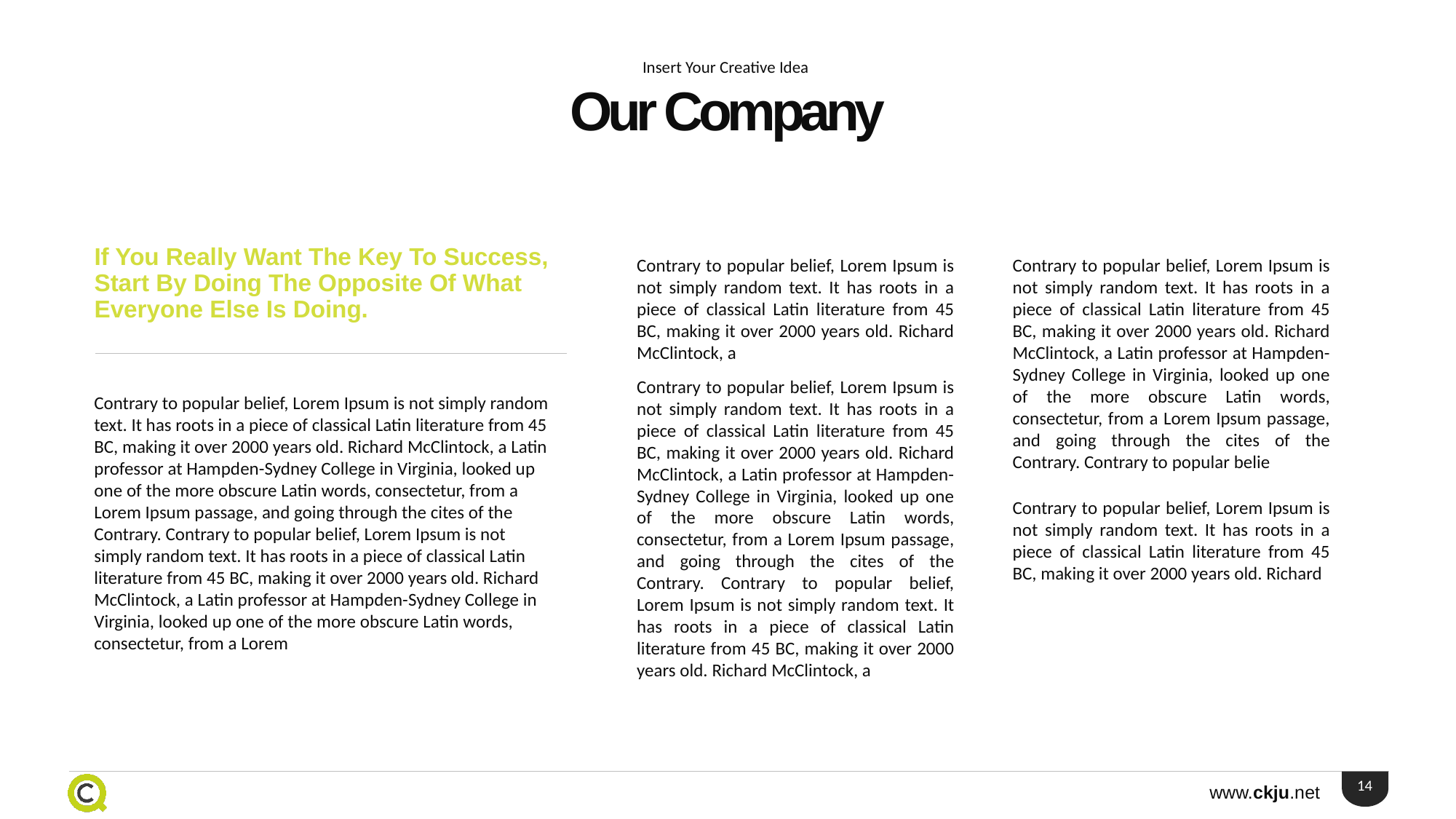

Insert Your Creative Idea
Our Company
If You Really Want The Key To Success, Start By Doing The Opposite Of What Everyone Else Is Doing.
Contrary to popular belief, Lorem Ipsum is not simply random text. It has roots in a piece of classical Latin literature from 45 BC, making it over 2000 years old. Richard McClintock, a
Contrary to popular belief, Lorem Ipsum is not simply random text. It has roots in a piece of classical Latin literature from 45 BC, making it over 2000 years old. Richard McClintock, a Latin professor at Hampden-Sydney College in Virginia, looked up one of the more obscure Latin words, consectetur, from a Lorem Ipsum passage, and going through the cites of the Contrary. Contrary to popular belie
Contrary to popular belief, Lorem Ipsum is not simply random text. It has roots in a piece of classical Latin literature from 45 BC, making it over 2000 years old. Richard McClintock, a Latin professor at Hampden-Sydney College in Virginia, looked up one of the more obscure Latin words, consectetur, from a Lorem Ipsum passage, and going through the cites of the Contrary. Contrary to popular belief, Lorem Ipsum is not simply random text. It has roots in a piece of classical Latin literature from 45 BC, making it over 2000 years old. Richard McClintock, a
Contrary to popular belief, Lorem Ipsum is not simply random text. It has roots in a piece of classical Latin literature from 45 BC, making it over 2000 years old. Richard McClintock, a Latin professor at Hampden-Sydney College in Virginia, looked up one of the more obscure Latin words, consectetur, from a Lorem Ipsum passage, and going through the cites of the Contrary. Contrary to popular belief, Lorem Ipsum is not simply random text. It has roots in a piece of classical Latin literature from 45 BC, making it over 2000 years old. Richard McClintock, a Latin professor at Hampden-Sydney College in Virginia, looked up one of the more obscure Latin words, consectetur, from a Lorem
Contrary to popular belief, Lorem Ipsum is not simply random text. It has roots in a piece of classical Latin literature from 45 BC, making it over 2000 years old. Richard
14